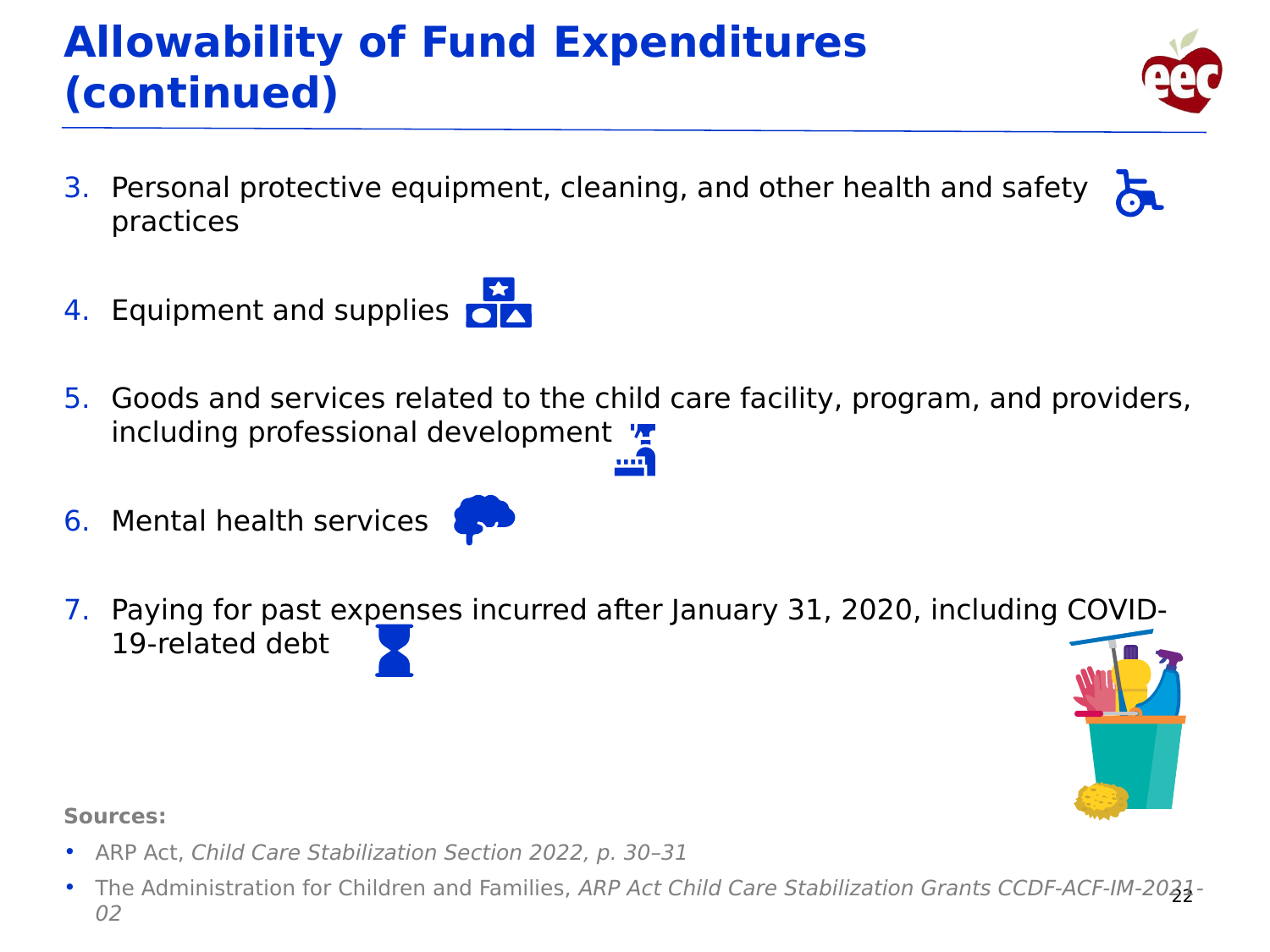

# Allowability of Fund Expenditures (continued)

Personal protective equipment, cleaning, and other health and safety practices

Equipment and supplies

Goods and services related to the child care facility, program, and providers, including professional development

Mental health services

Paying for past expenses incurred after January 31, 2020, including COVID-19-related debt

Sources:
ARP Act, Child Care Stabilization Section 2022, p. 30–31
The Administration for Children and Families, ARP Act Child Care Stabilization Grants CCDF-ACF-IM-2021-02

22